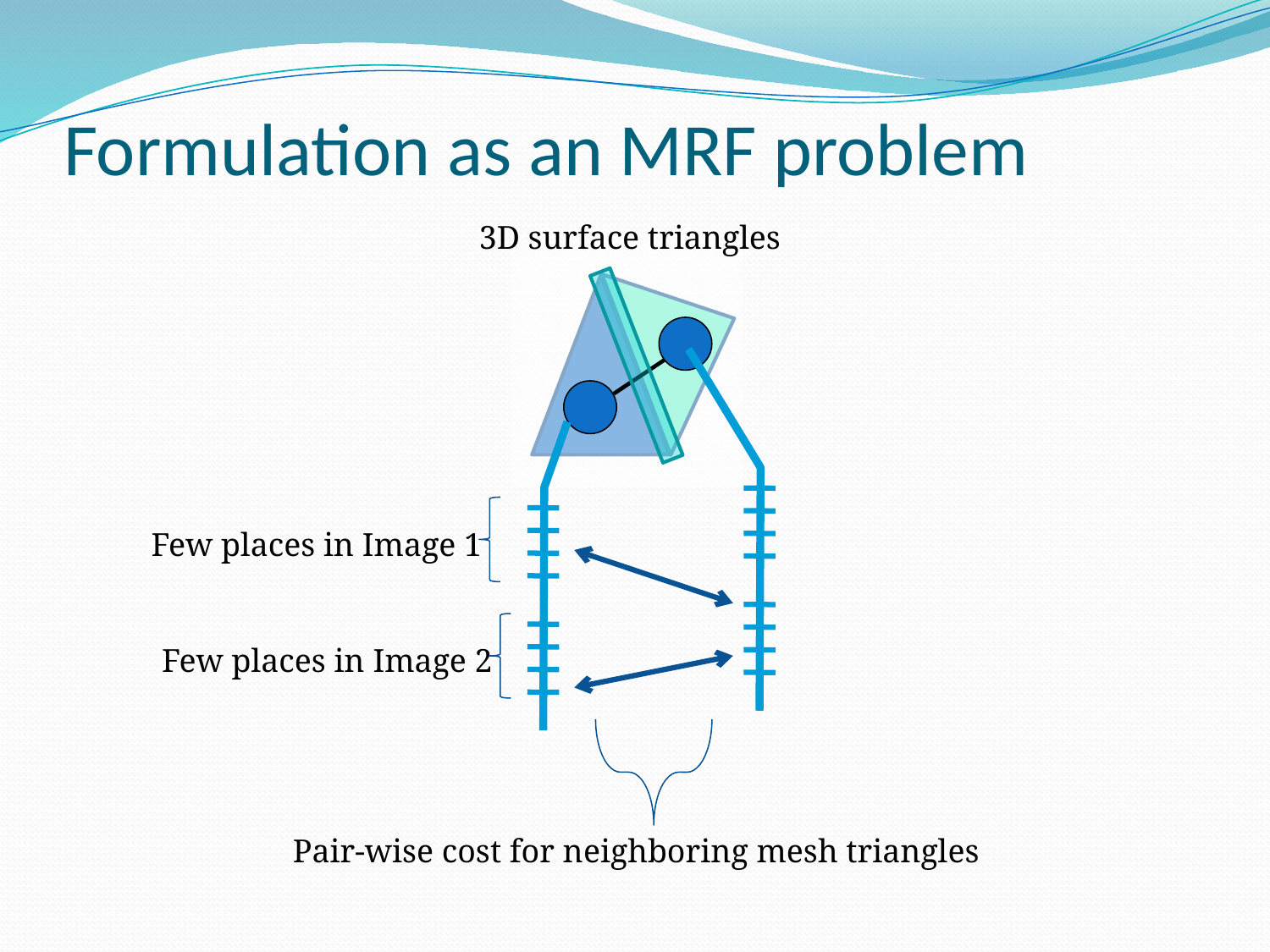

# Formulation as an MRF problem
3D surface triangles

Few places in Image 1

Few places in Image 2

Pair-wise cost for neighboring mesh triangles